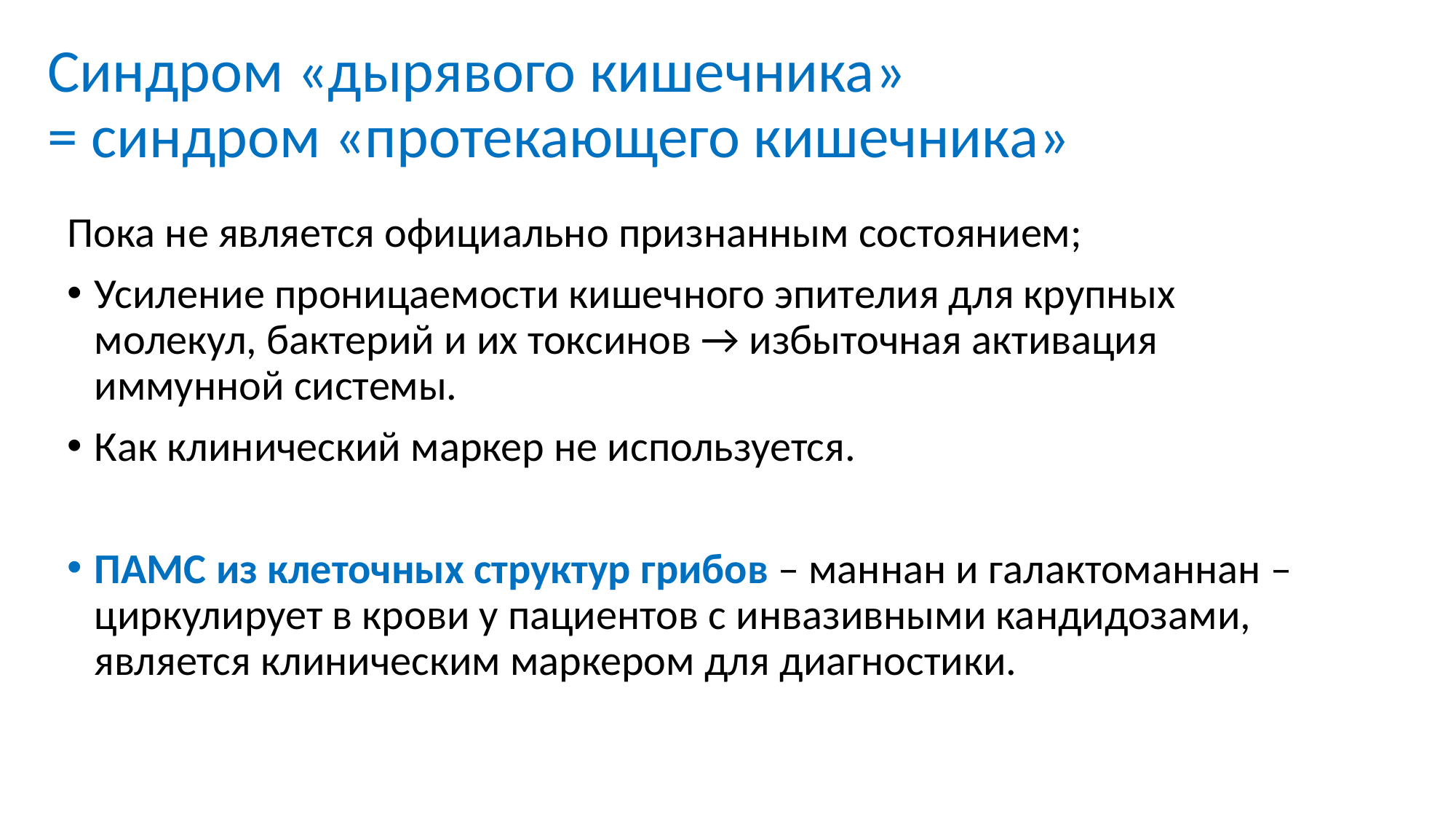

# Синдром «дырявого кишечника» = синдром «протекающего кишечника»
Пока не является официально признанным состоянием;
Усиление проницаемости кишечного эпителия для крупных молекул, бактерий и их токсинов → избыточная активация иммунной системы.
Как клинический маркер не используется.

ПАМС из клеточных структур грибов – маннан и галактоманнан – циркулирует в крови у пациентов с инвазивными кандидозами, является клиническим маркером для диагностики.